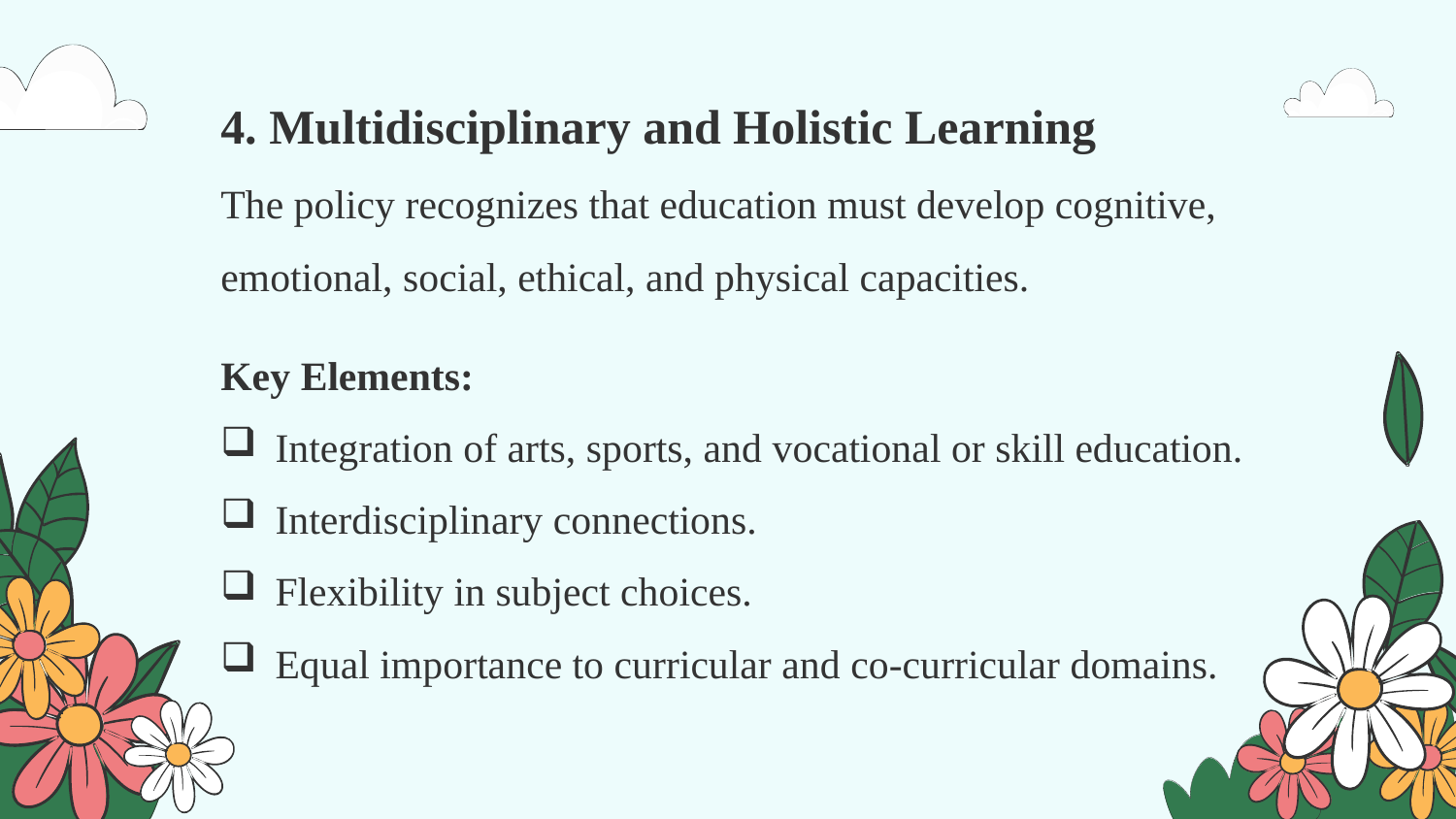

4. Multidisciplinary and Holistic Learning
The policy recognizes that education must develop cognitive, emotional, social, ethical, and physical capacities.

Key Elements:
Integration of arts, sports, and vocational or skill education.
Interdisciplinary connections.
Flexibility in subject choices.
Equal importance to curricular and co-curricular domains.